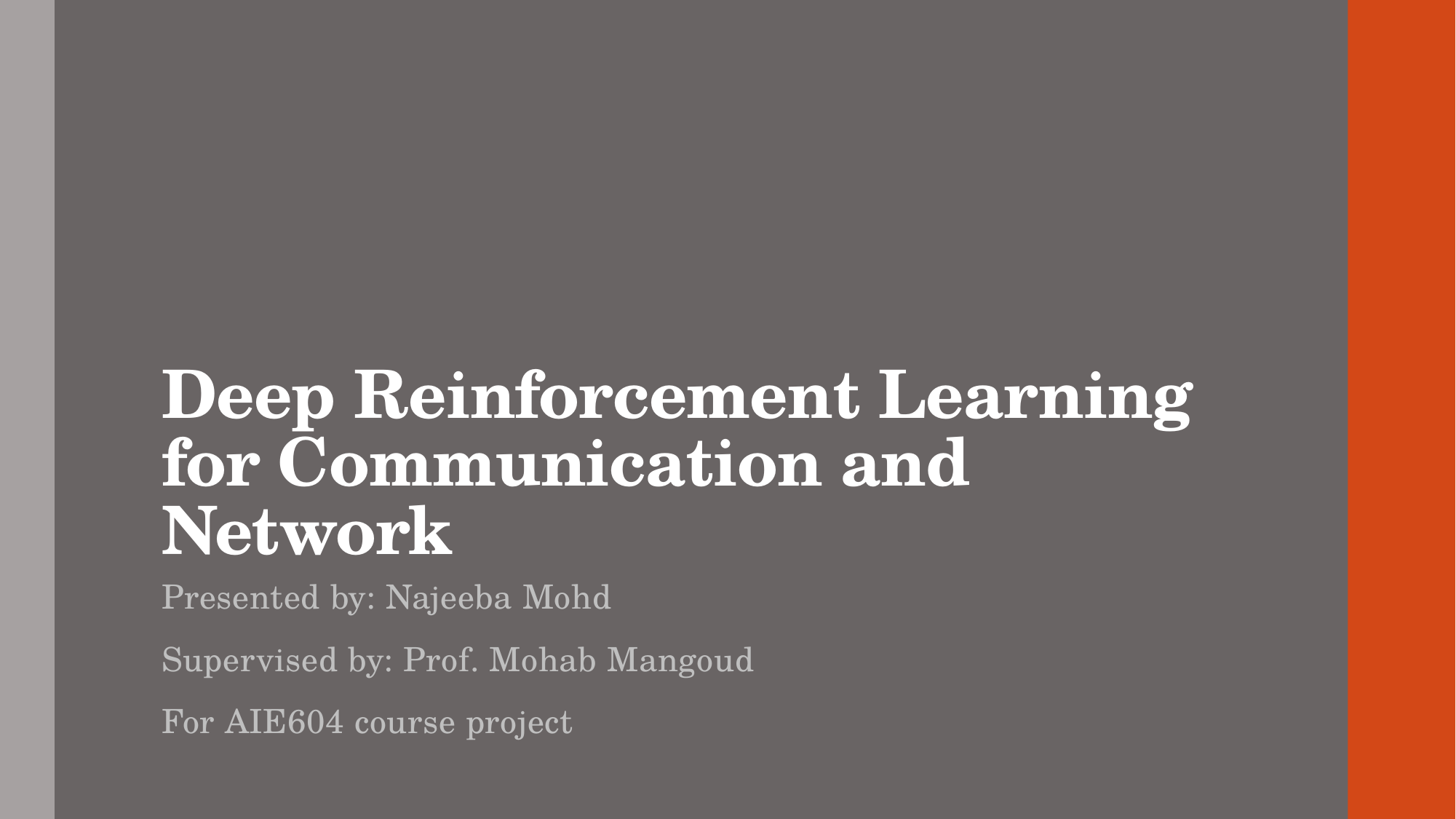

# Deep Reinforcement Learning for Communication and Network
Presented by: Najeeba Mohd
Supervised by: Prof. Mohab Mangoud
For AIE604 course project